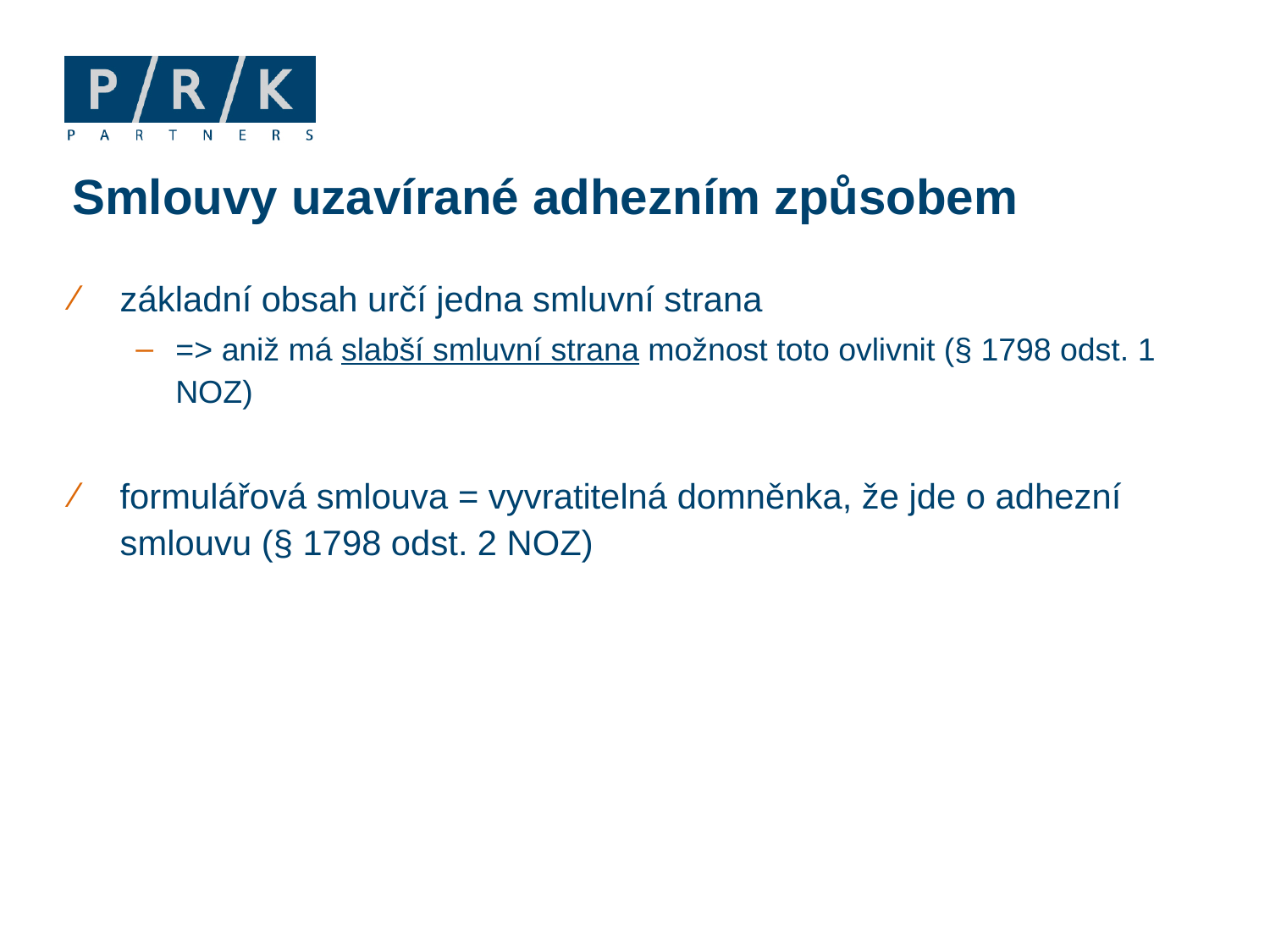

# Smlouvy uzavírané adhezním způsobem
základní obsah určí jedna smluvní strana
=> aniž má slabší smluvní strana možnost toto ovlivnit (§ 1798 odst. 1 NOZ)

formulářová smlouva = vyvratitelná domněnka, že jde o adhezní smlouvu (§ 1798 odst. 2 NOZ)